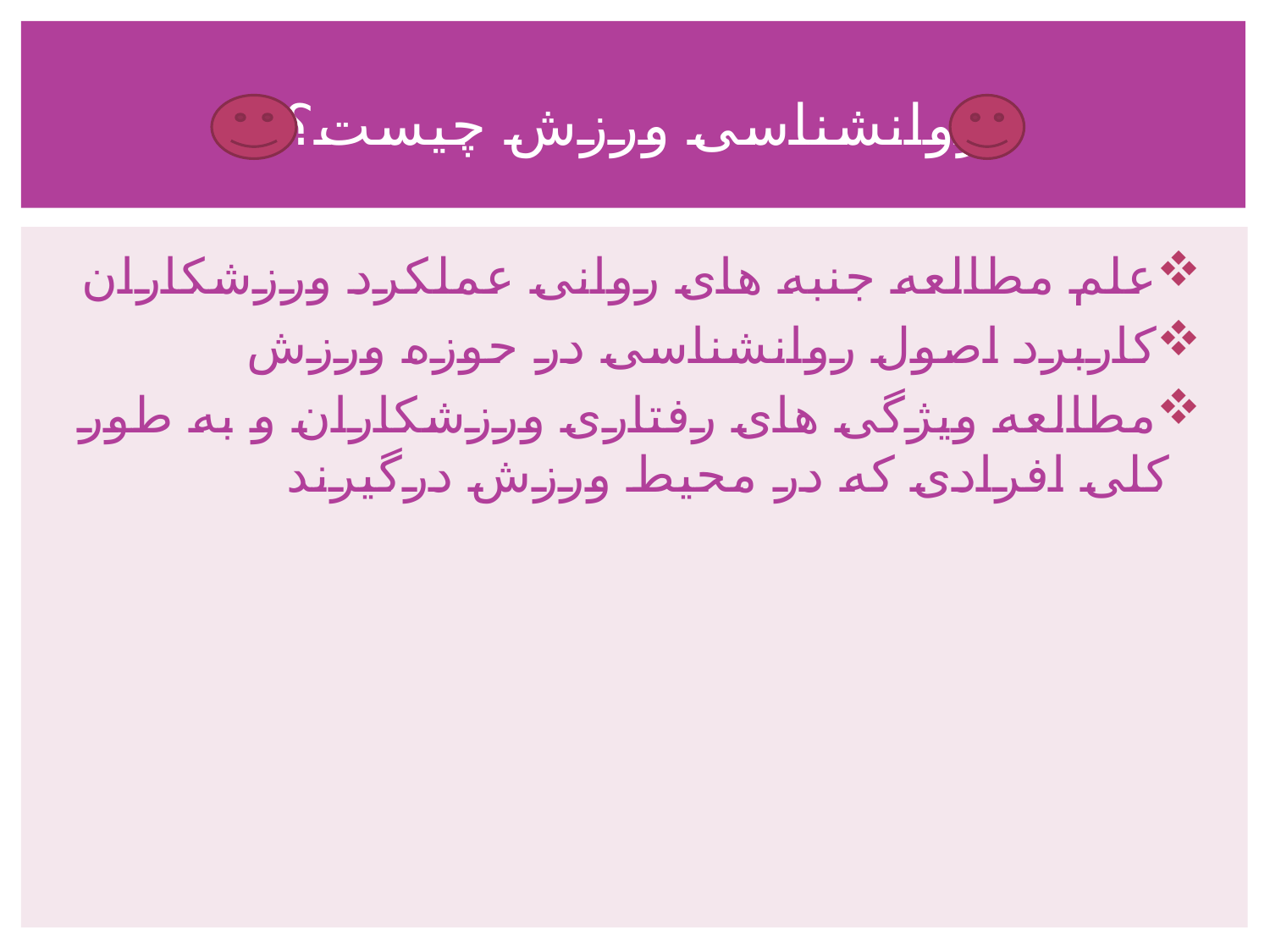

# روانشناسی ورزش چیست؟

علم مطالعه جنبه های روانی عملکرد ورزشکاران
کاربرد اصول روانشناسی در حوزه ورزش
مطالعه ویژگی های رفتاری ورزشکاران و به طور کلی افرادی که در محیط ورزش درگیرند